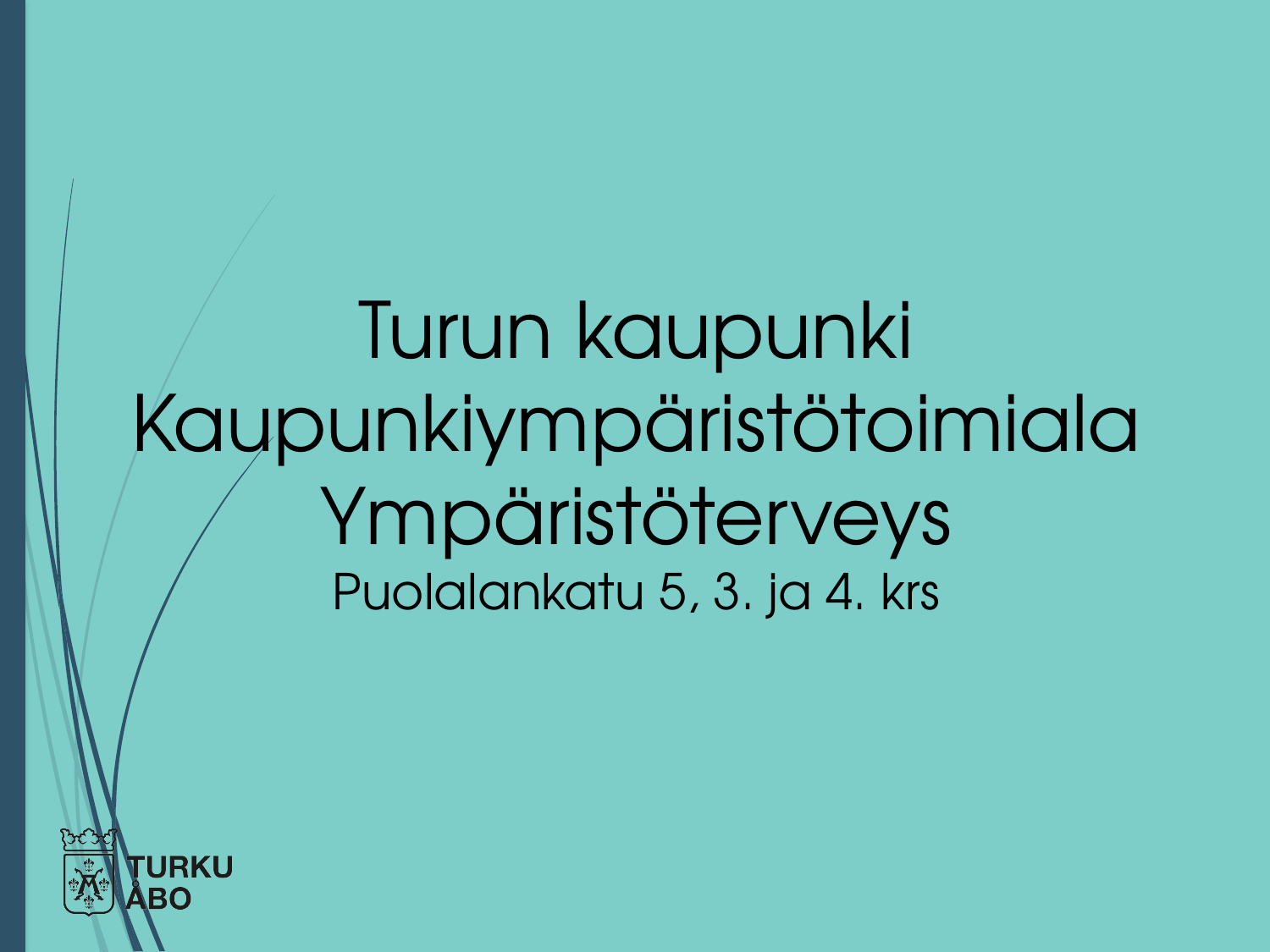

#
Turun kaupunki
Kaupunkiympäristötoimiala
Ympäristöterveys
Puolalankatu 5, 3. ja 4. krs